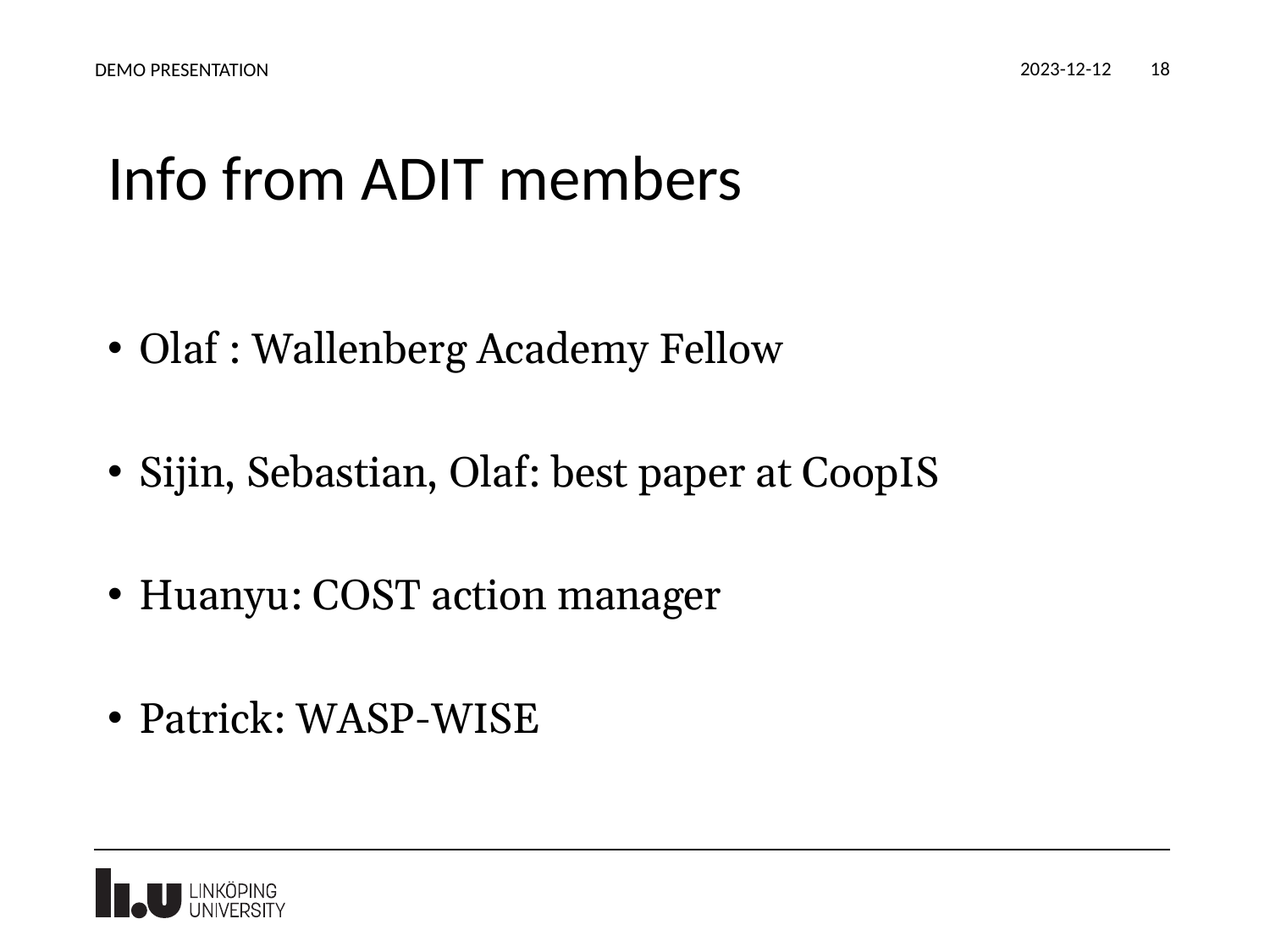

2023-12-12
DEMO PRESENTATION
18
# Info from ADIT members

Olaf : Wallenberg Academy Fellow

Sijin, Sebastian, Olaf: best paper at CoopIS

Huanyu: COST action manager

Patrick: WASP-WISE